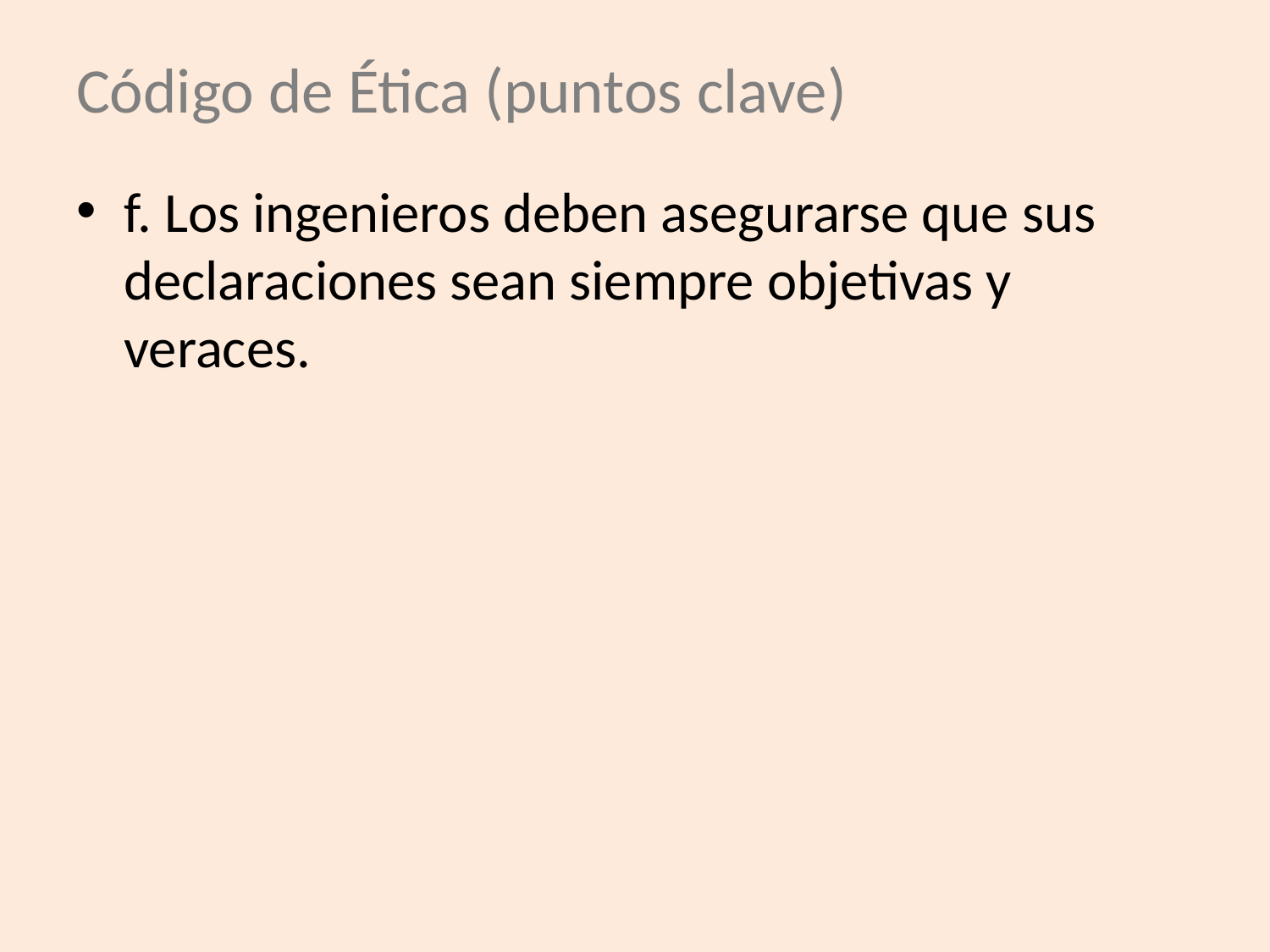

# Código de Ética (puntos clave)
f. Los ingenieros deben asegurarse que sus declaraciones sean siempre objetivas y veraces.